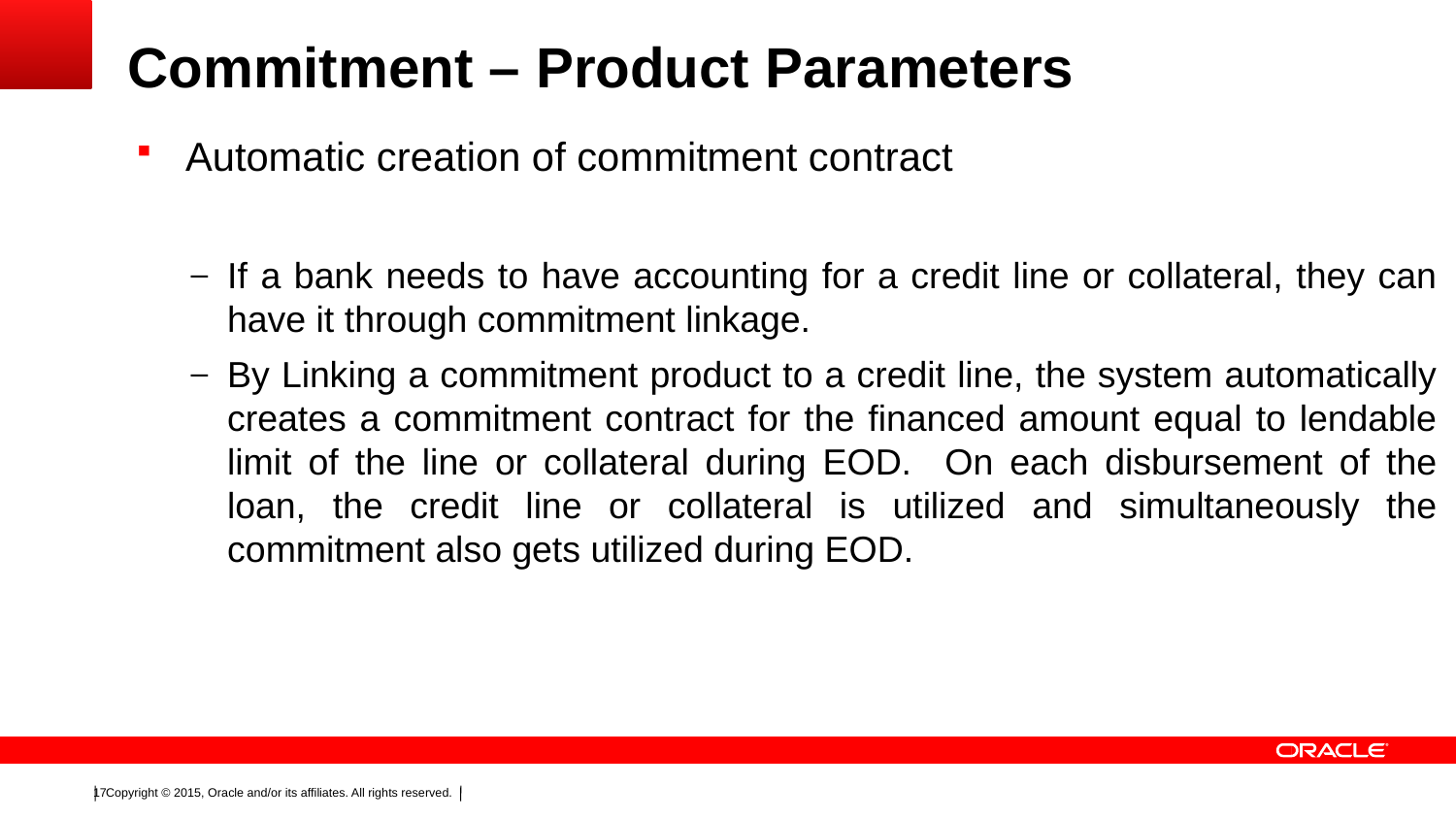

# Commitment – Product Parameters
  Automatic creation of commitment contract

If a bank needs to have accounting for a credit line or collateral, they can have it through commitment linkage.
By Linking a commitment product to a credit line, the system automatically creates a commitment contract for the financed amount equal to lendable limit of the line or collateral during EOD.  On each disbursement of the loan, the credit line or collateral is utilized and simultaneously the commitment also gets utilized during EOD.